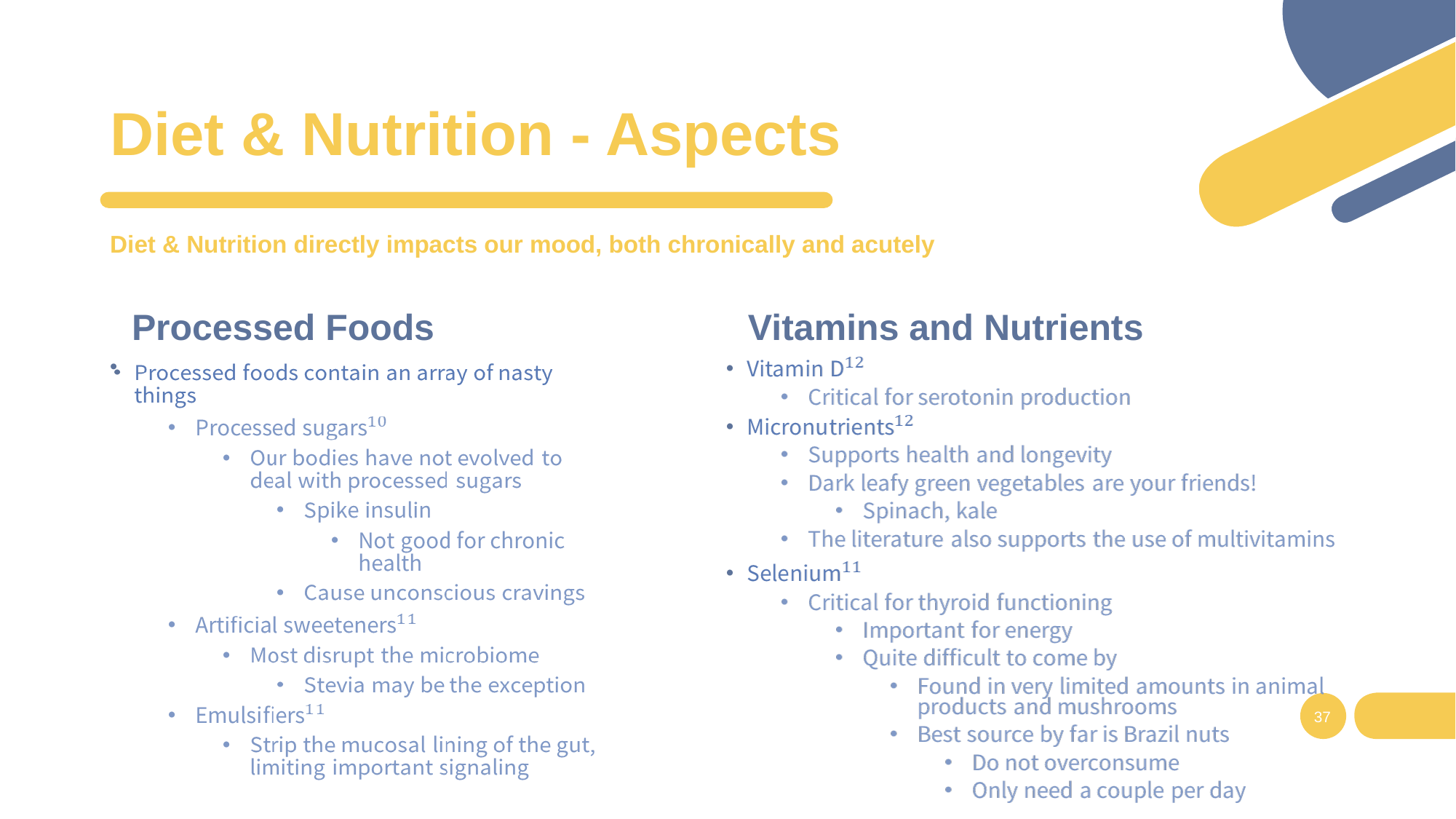

# Diet & Nutrition - Aspects
Diet & Nutrition directly impacts our mood, both chronically and acutely
Processed Foods

Vitamins and Nutrients

37